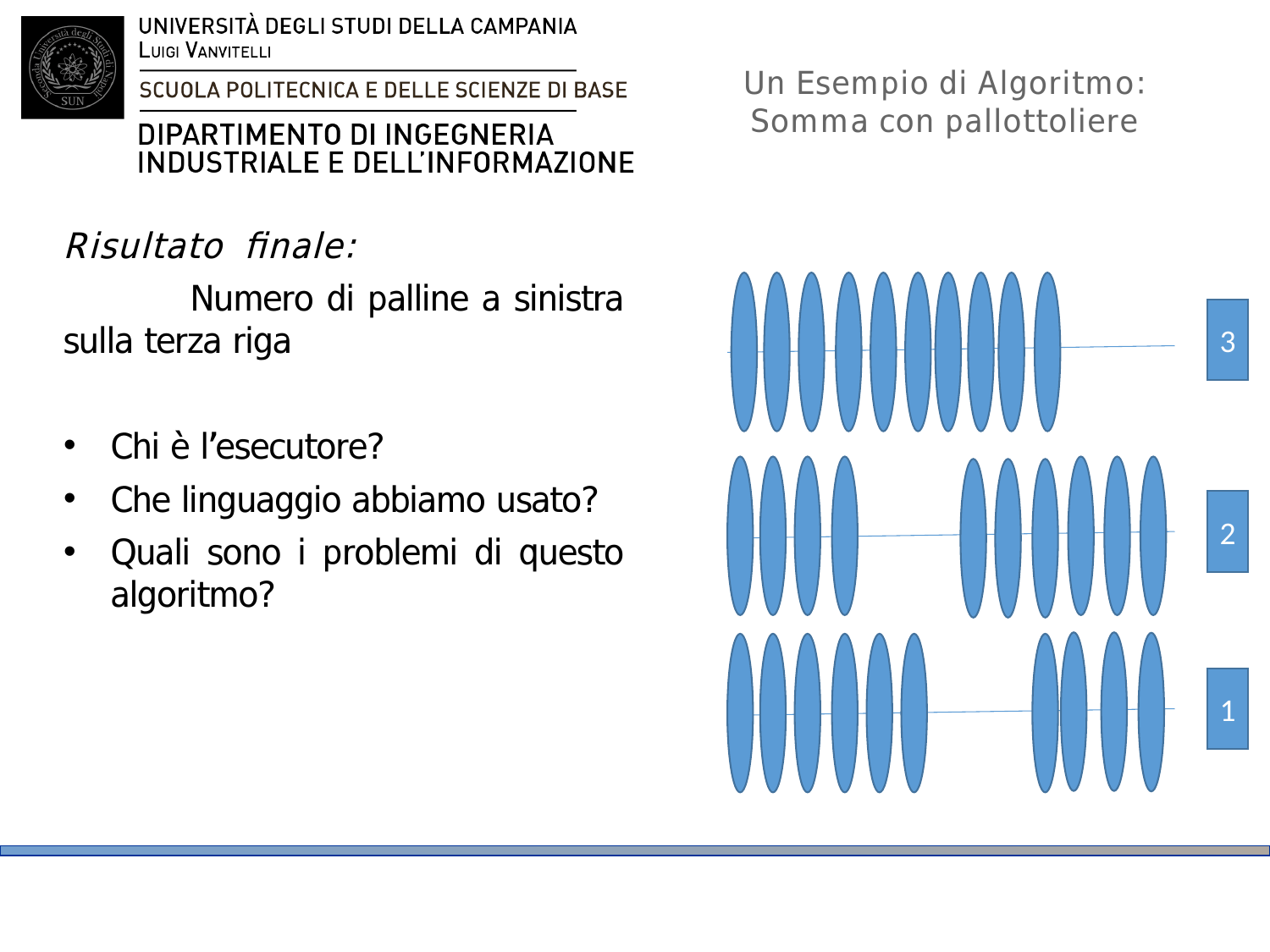

# Un Esempio di Algoritmo: Somma con pallottoliere
Risultato  finale:
	Numero di palline a sinistra sulla terza riga

Chi è l’esecutore?
Che linguaggio abbiamo usato?
Quali sono i problemi di questo algoritmo?

3

2

1